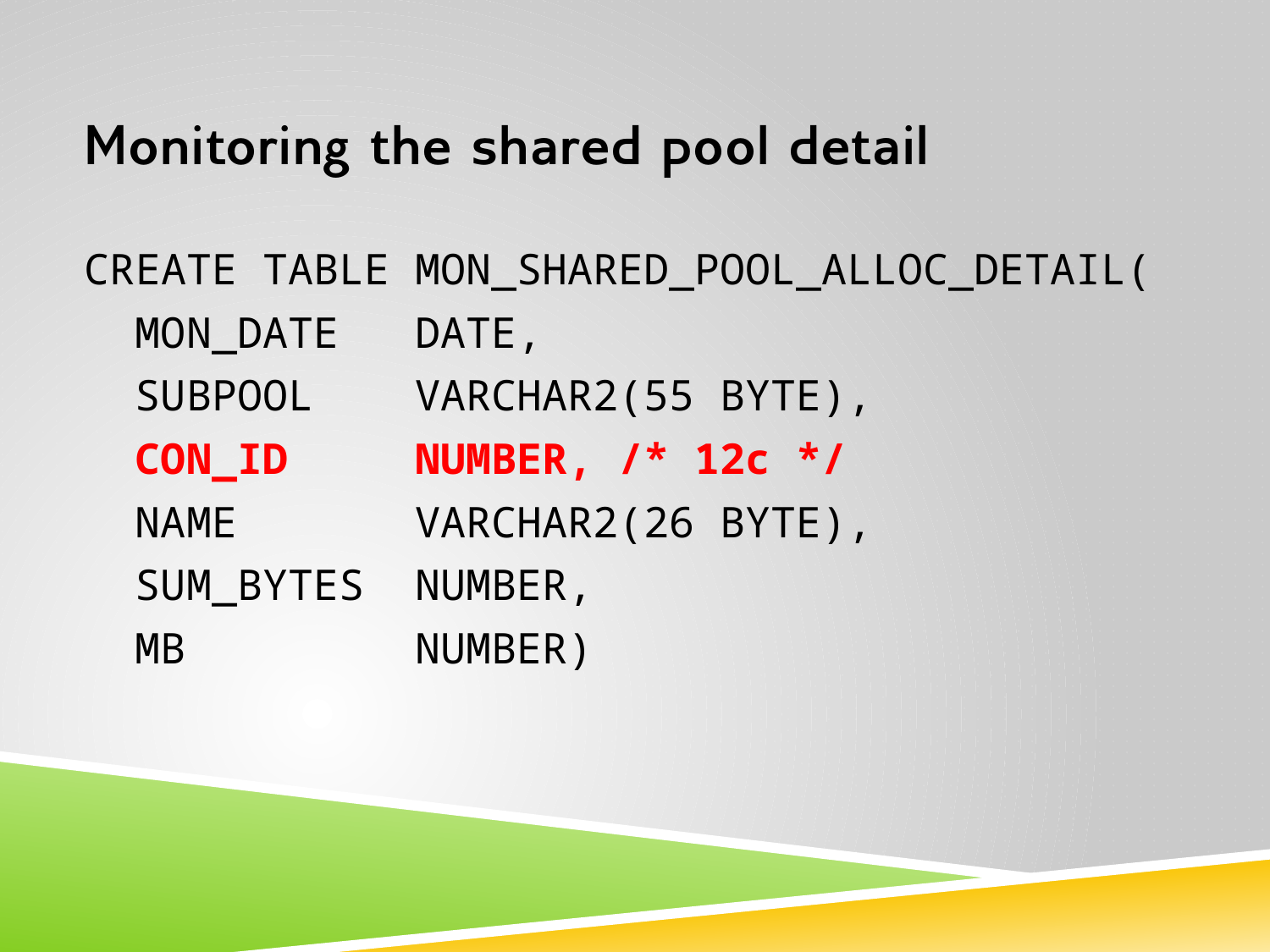

Monitoring the shared pool detail

CREATE TABLE MON_SHARED_POOL_ALLOC_DETAIL(
  MON_DATE   DATE,
  SUBPOOL    VARCHAR2(55 BYTE),
  CON_ID     NUMBER, /* 12c */
  NAME       VARCHAR2(26 BYTE),
  SUM_BYTES  NUMBER,
  MB         NUMBER)